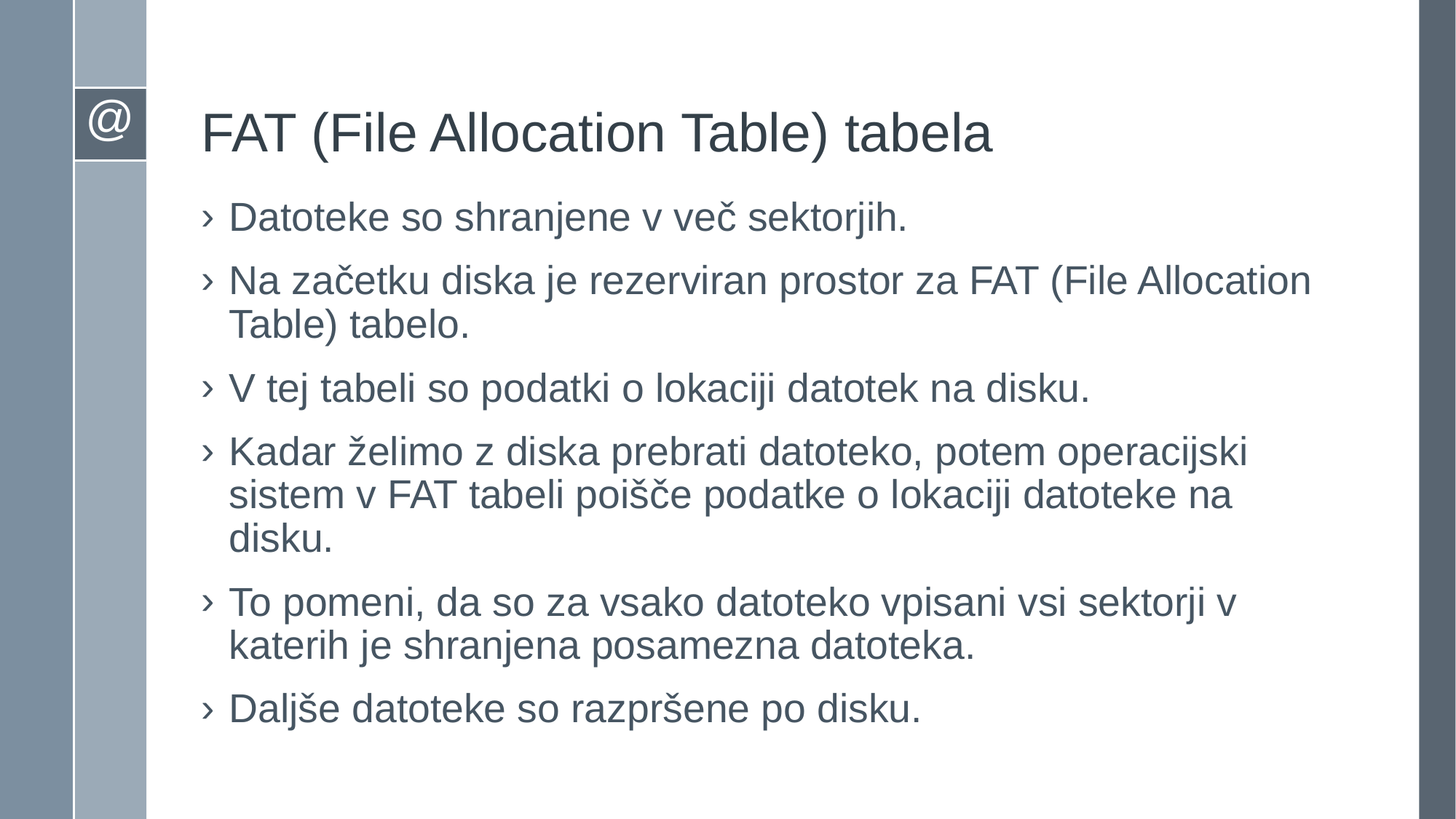

# FAT (File Allocation Table) tabela
Datoteke so shranjene v več sektorjih.
Na začetku diska je rezerviran prostor za FAT (File Allocation Table) tabelo.
V tej tabeli so podatki o lokaciji datotek na disku.
Kadar želimo z diska prebrati datoteko, potem operacijski sistem v FAT tabeli poišče podatke o lokaciji datoteke na disku.
To pomeni, da so za vsako datoteko vpisani vsi sektorji v katerih je shranjena posamezna datoteka.
Daljše datoteke so razpršene po disku.